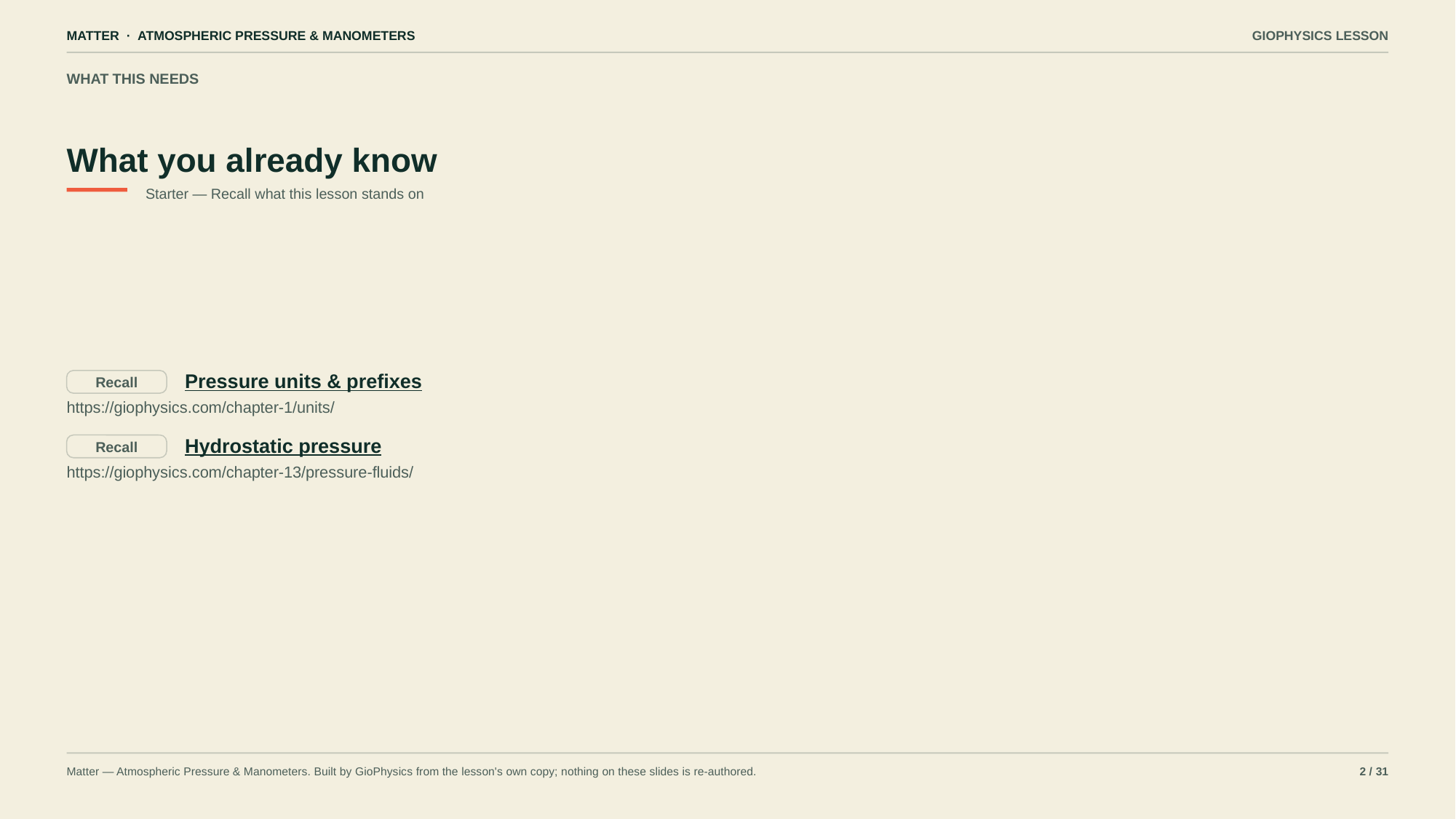

MATTER  ·  ATMOSPHERIC PRESSURE & MANOMETERS
GIOPHYSICS LESSON

WHAT THIS NEEDS
What you already know
Starter — Recall what this lesson stands on

Pressure units & prefixes

Recall
https://giophysics.com/chapter-1/units/
Hydrostatic pressure

Recall
https://giophysics.com/chapter-13/pressure-fluids/

Matter — Atmospheric Pressure & Manometers. Built by GioPhysics from the lesson's own copy; nothing on these slides is re-authored.
2 / 31